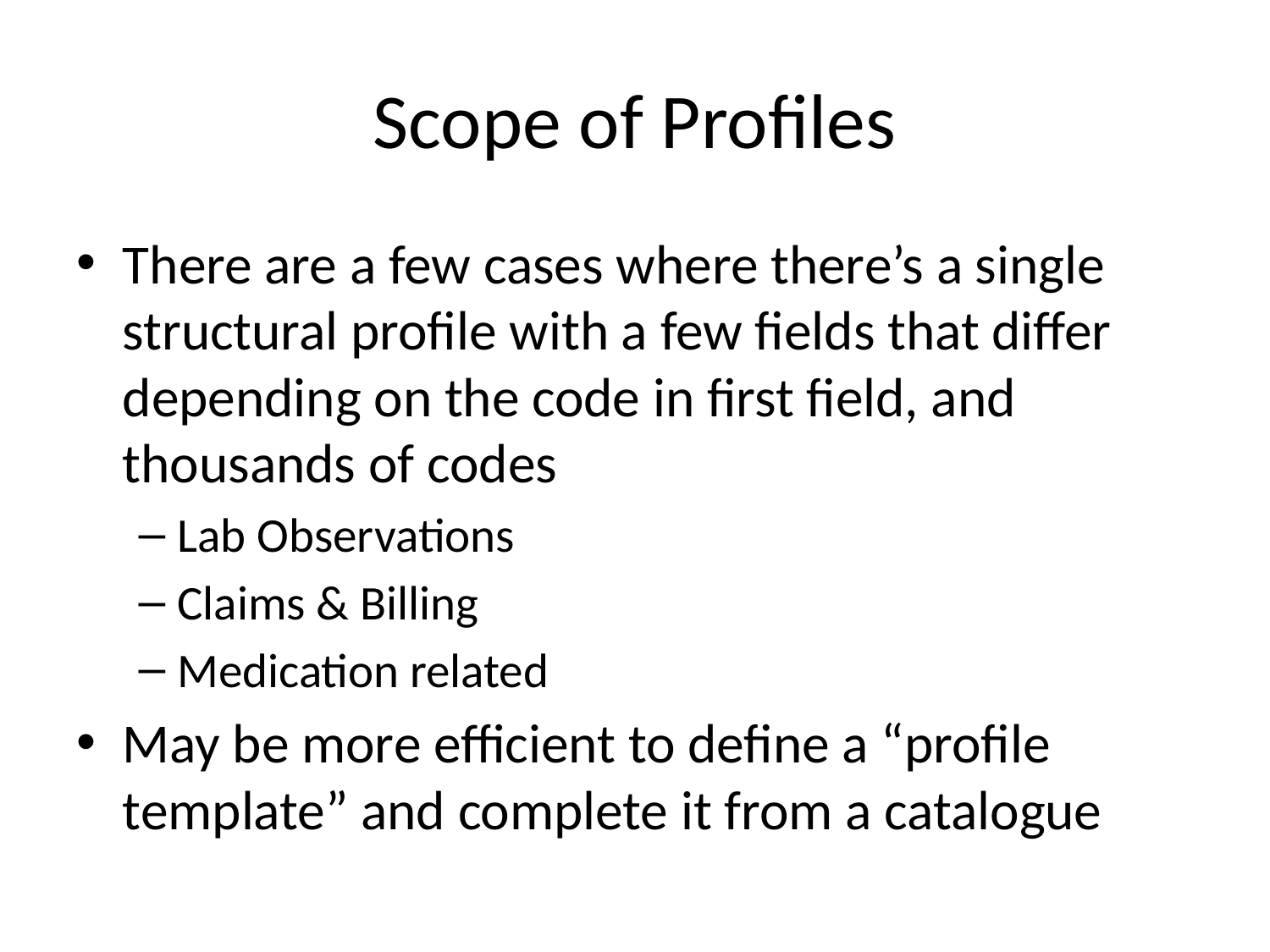

# Scope of Profiles
There are a few cases where there’s a single structural profile with a few fields that differ depending on the code in first field, and thousands of codes
Lab Observations
Claims & Billing
Medication related
May be more efficient to define a “profile template” and complete it from a catalogue